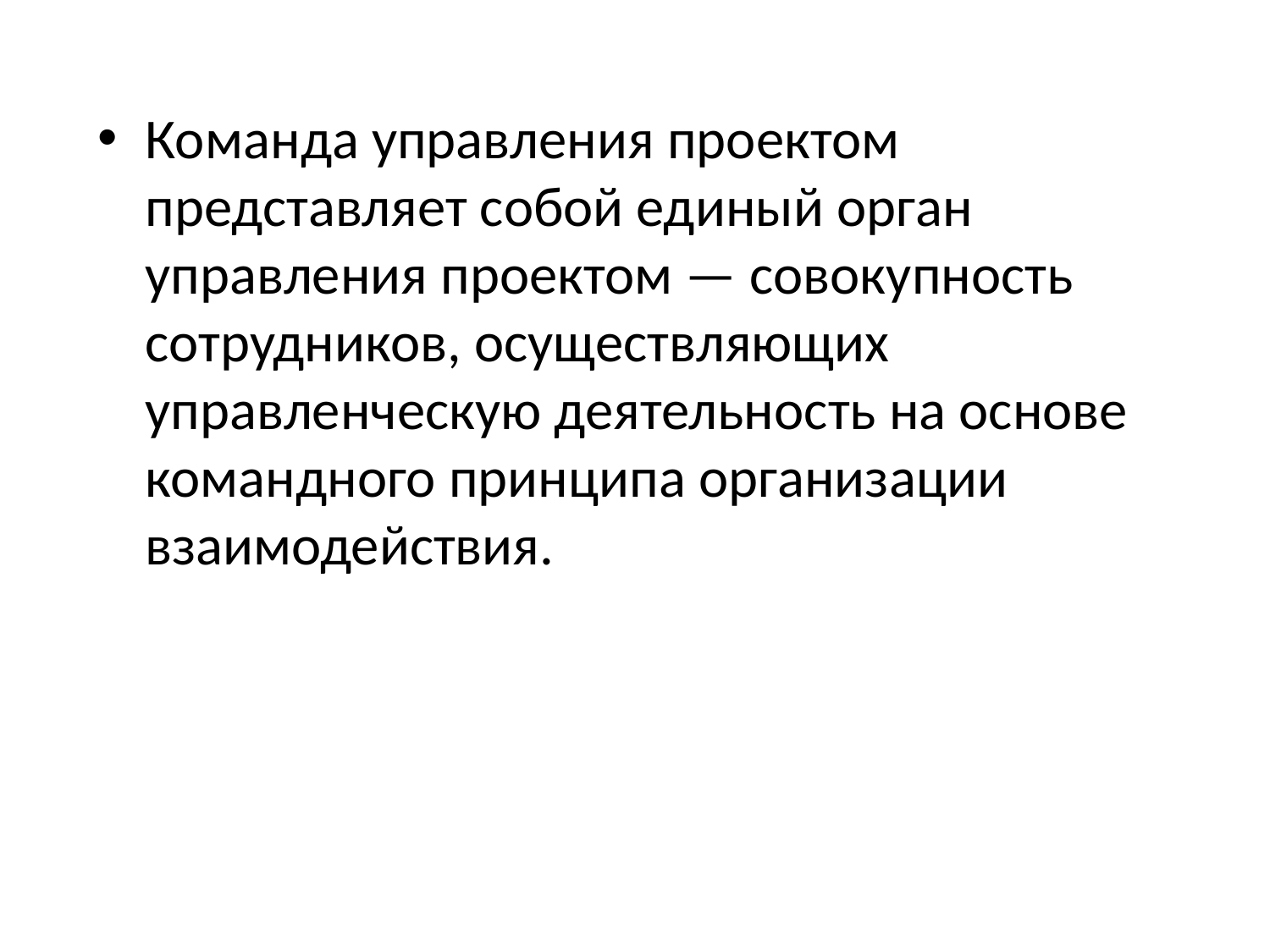

Команда управления проектом представляет собой единый орган управления проектом — совокупность сотрудников, осуществляющих управленческую деятельность на основе командного принципа организации взаимодействия.